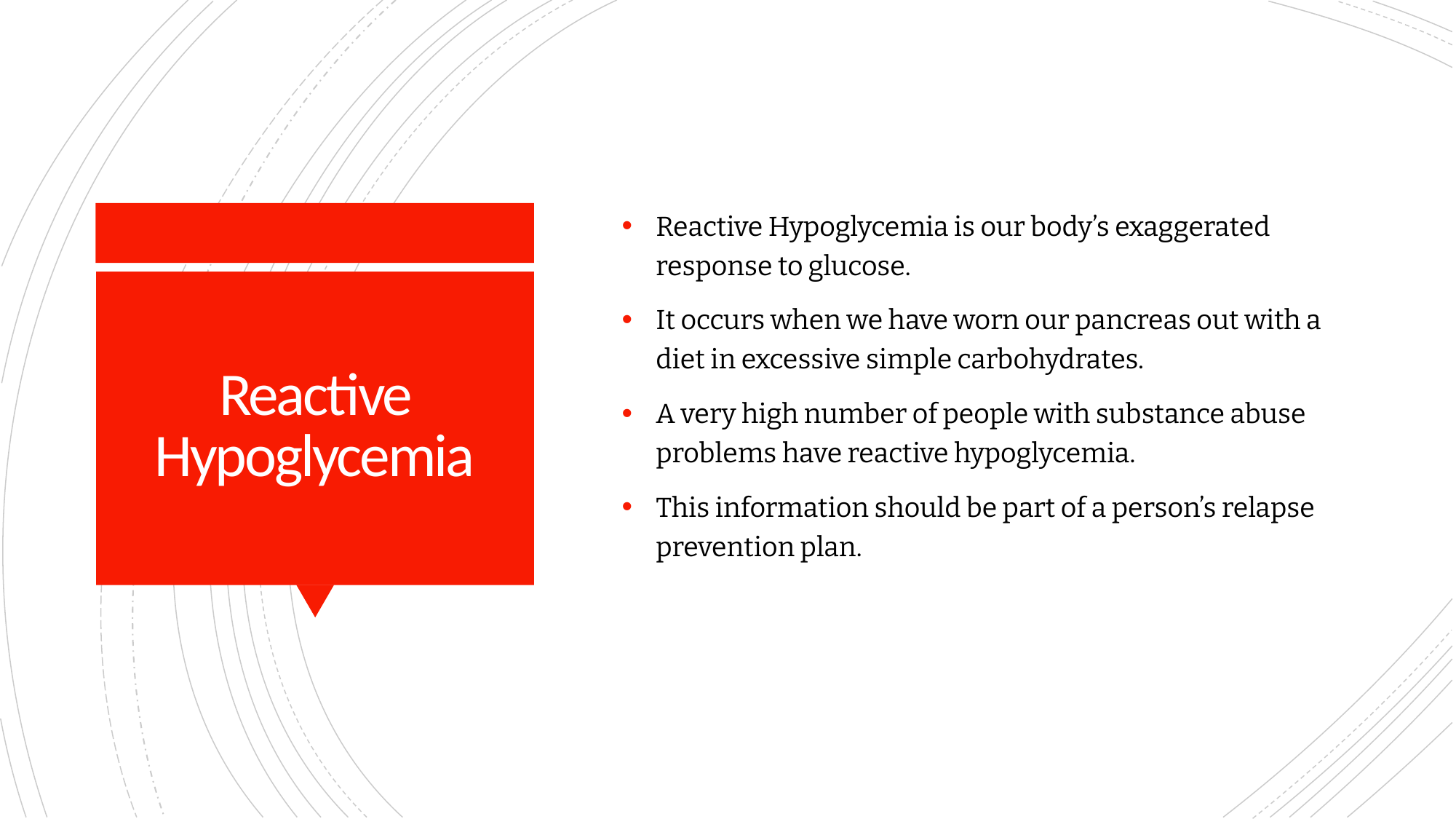

Reactive Hypoglycemia is our body’s exaggerated response to glucose.
It occurs when we have worn our pancreas out with a diet in excessive simple carbohydrates.
A very high number of people with substance abuse problems have reactive hypoglycemia.
This information should be part of a person’s relapse prevention plan.

# Reactive Hypoglycemia